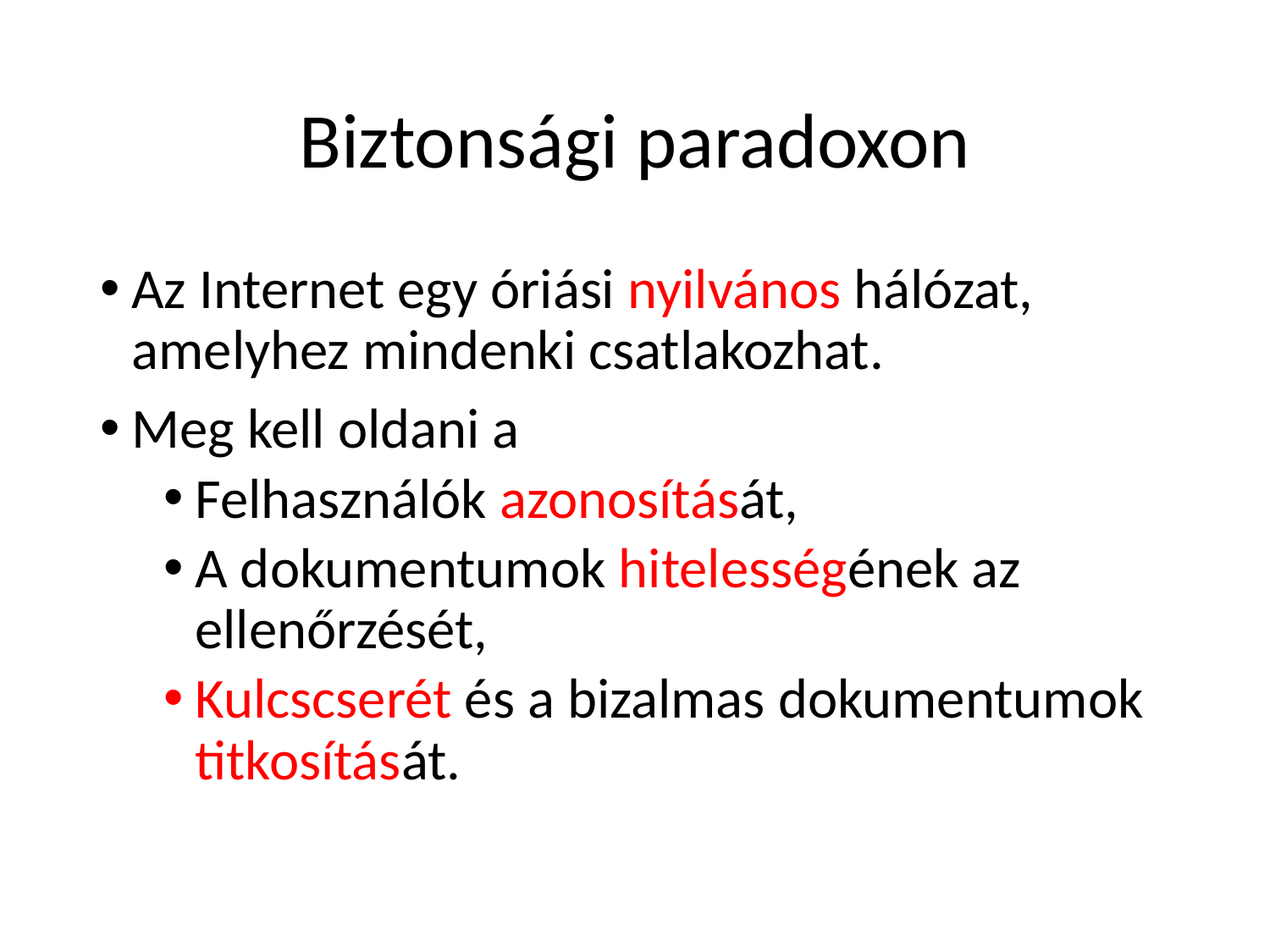

# Biztonsági paradoxon
Az Internet egy óriási nyilvános hálózat, amelyhez mindenki csatlakozhat.
Meg kell oldani a
Felhasználók azonosítását,
A dokumentumok hitelességének az ellenőrzését,
Kulcscserét és a bizalmas dokumentumok titkosítását.